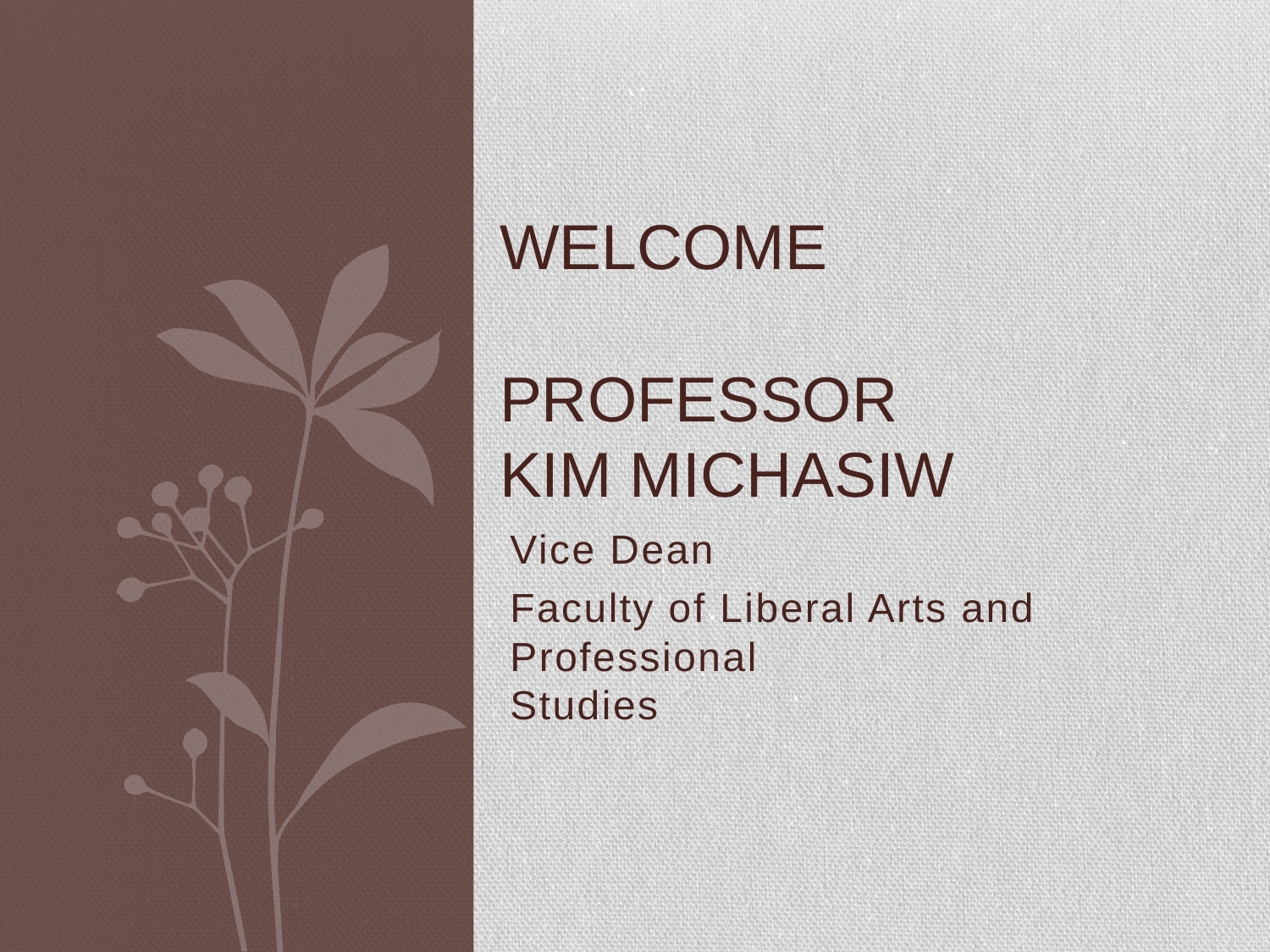

# Welcome Professor kim michasiw
Vice Dean
Faculty of Liberal Arts and Professional
Studies